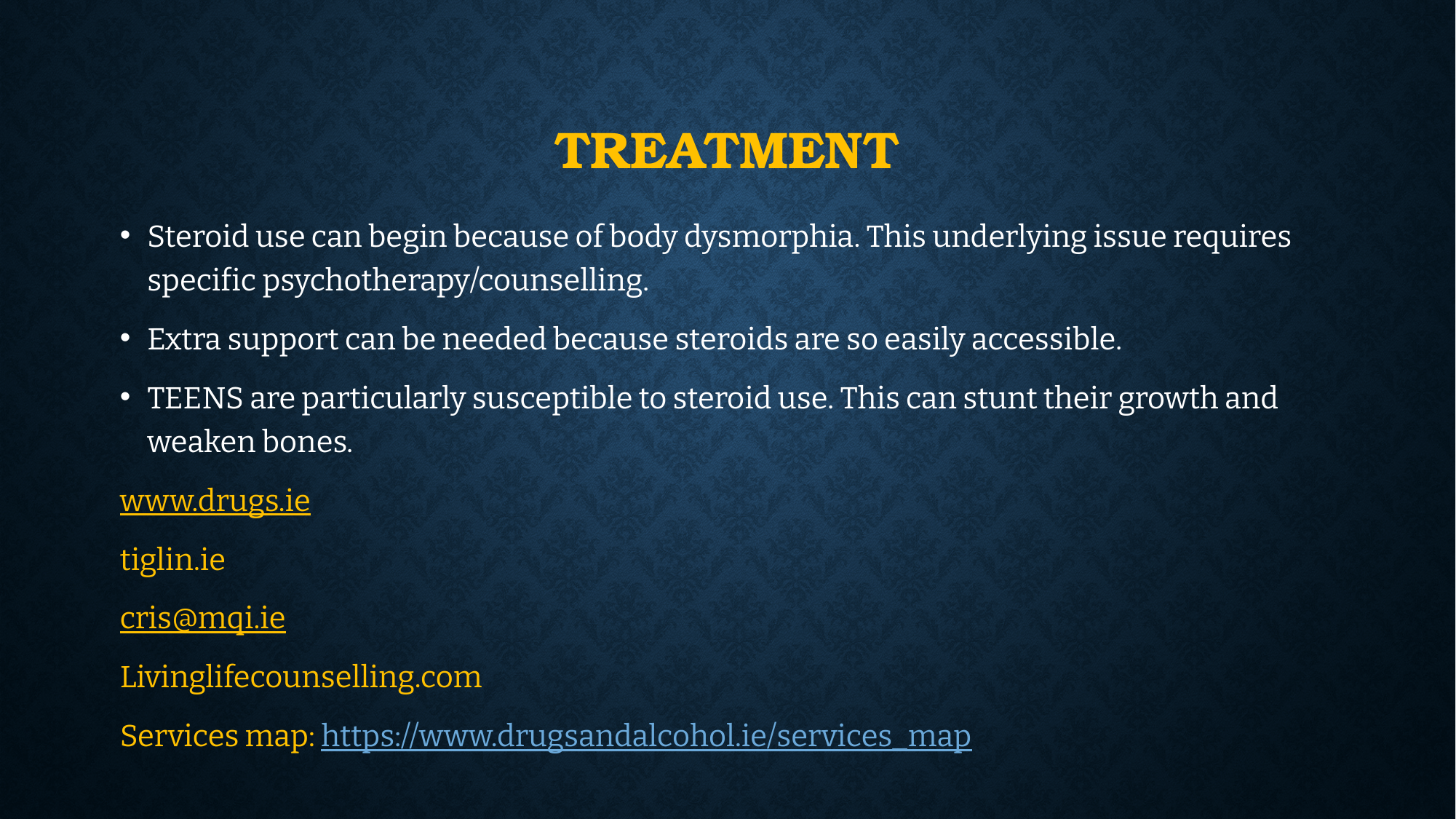

# treatment
Steroid use can begin because of body dysmorphia. This underlying issue requires specific psychotherapy/counselling.
Extra support can be needed because steroids are so easily accessible.
TEENS are particularly susceptible to steroid use. This can stunt their growth and weaken bones.
www.drugs.ie
tiglin.ie
cris@mqi.ie
Livinglifecounselling.com
Services map: https://www.drugsandalcohol.ie/services_map